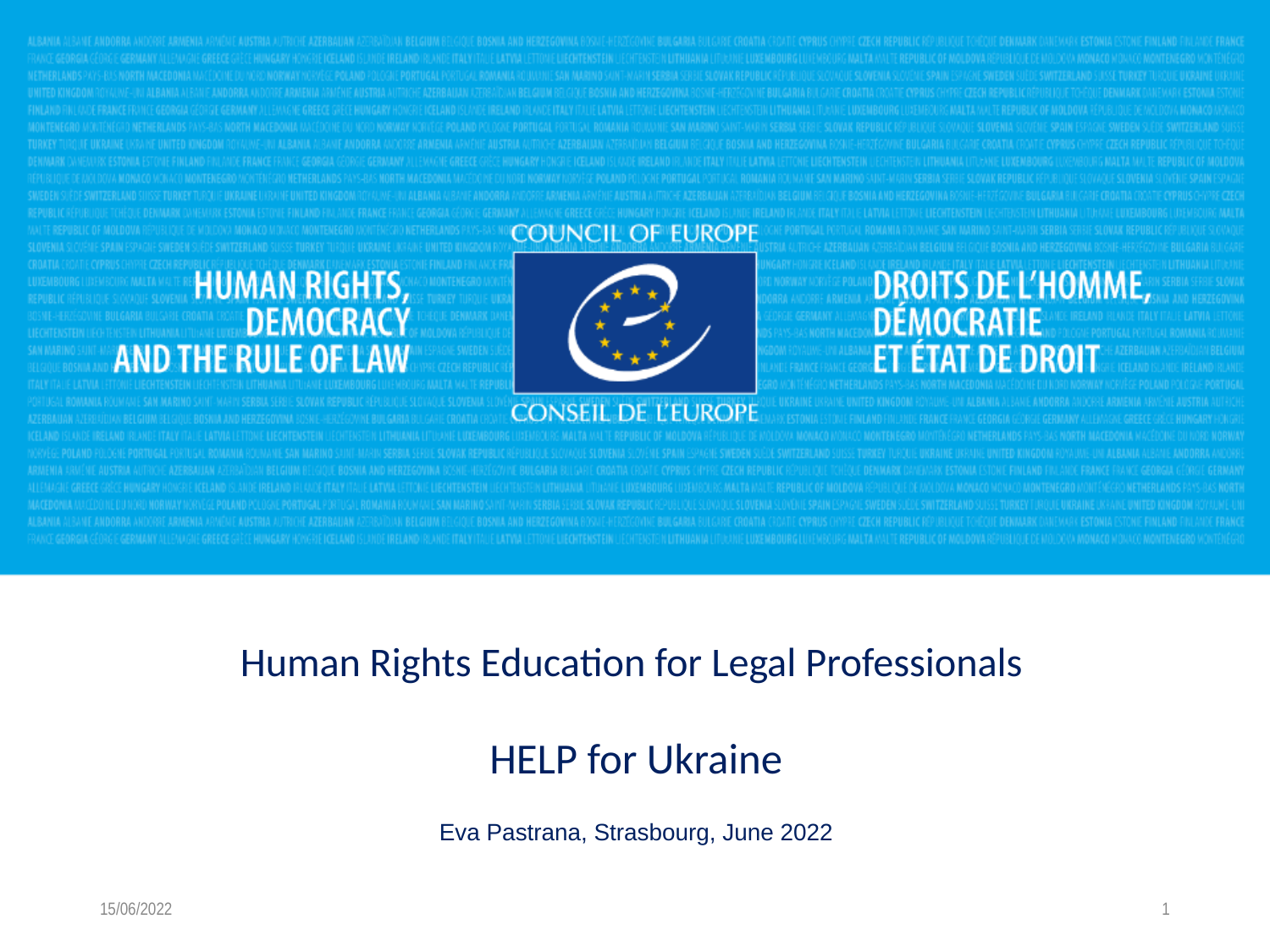

Human Rights Education for Legal Professionals
HELP for Ukraine
Eva Pastrana, Strasbourg, June 2022
15/06/2022
1